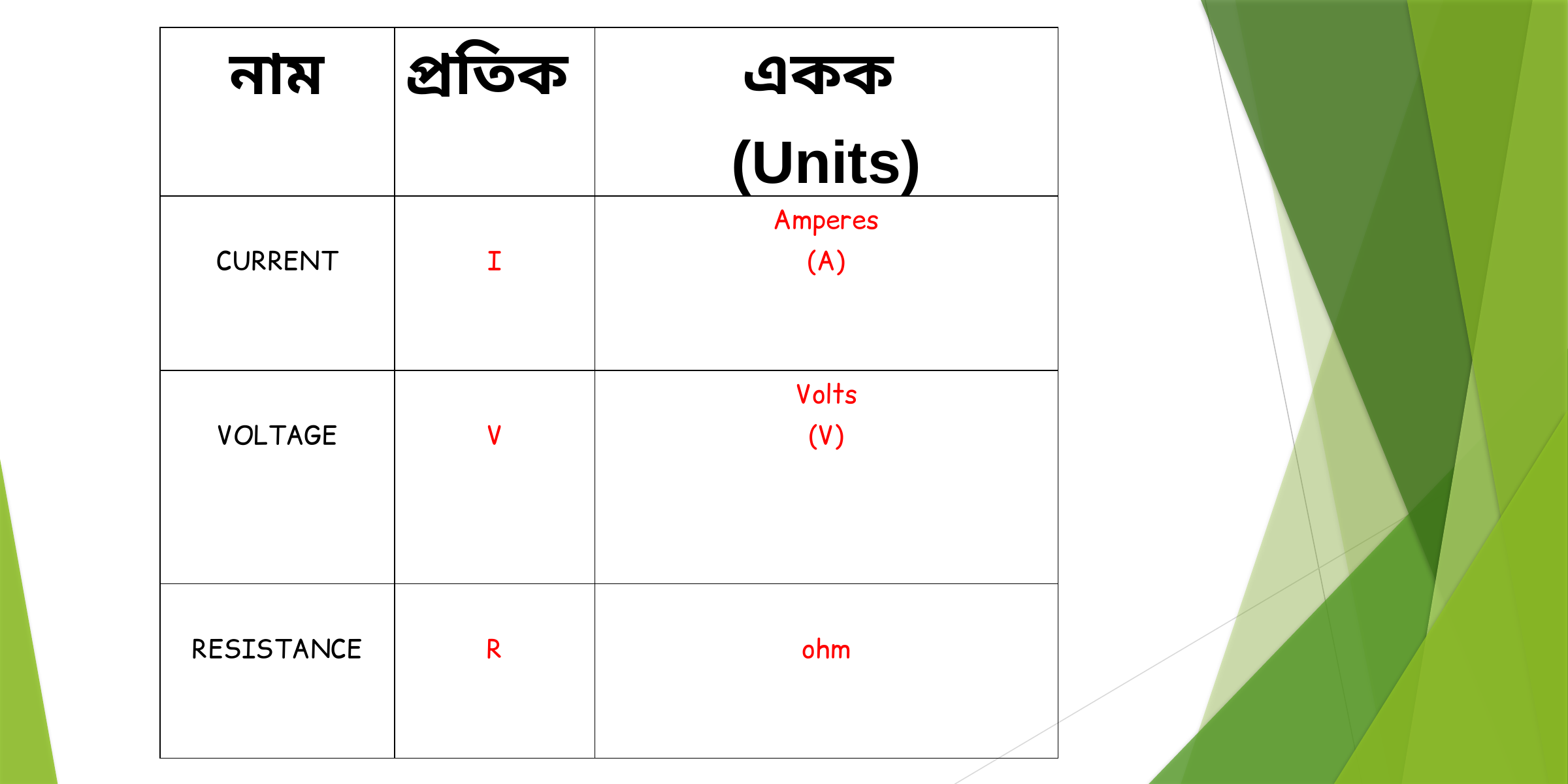

| নাম | প্রতিক | একক (Units) |
| --- | --- | --- |
| CURRENT | I | Amperes (A) |
| VOLTAGE | V | Volts (V) |
| RESISTANCE | R | ohm |